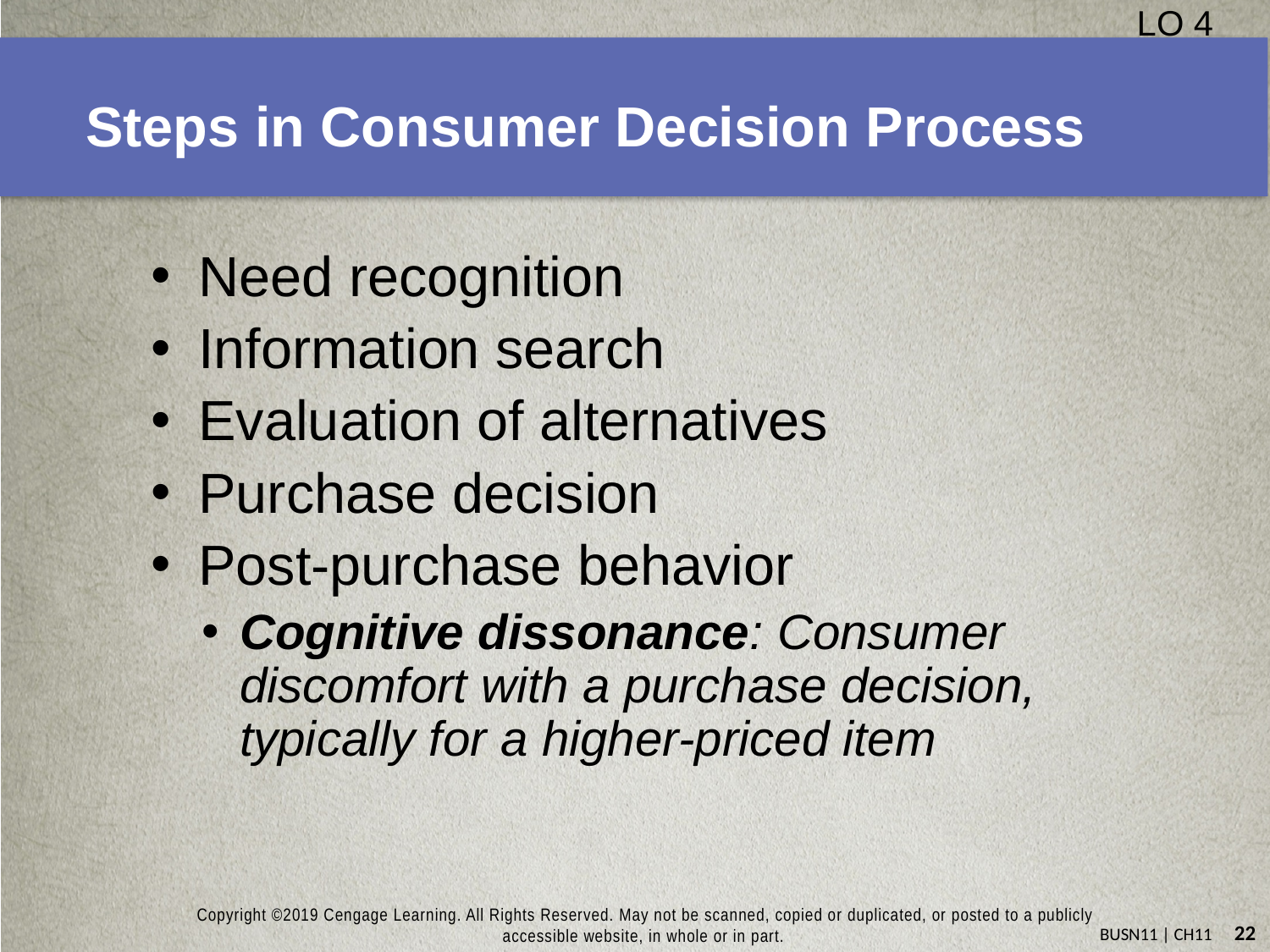

LO 4
# Steps in Consumer Decision Process
Need recognition
Information search
Evaluation of alternatives
Purchase decision
Post-purchase behavior
Cognitive dissonance: Consumer discomfort with a purchase decision, typically for a higher-priced item